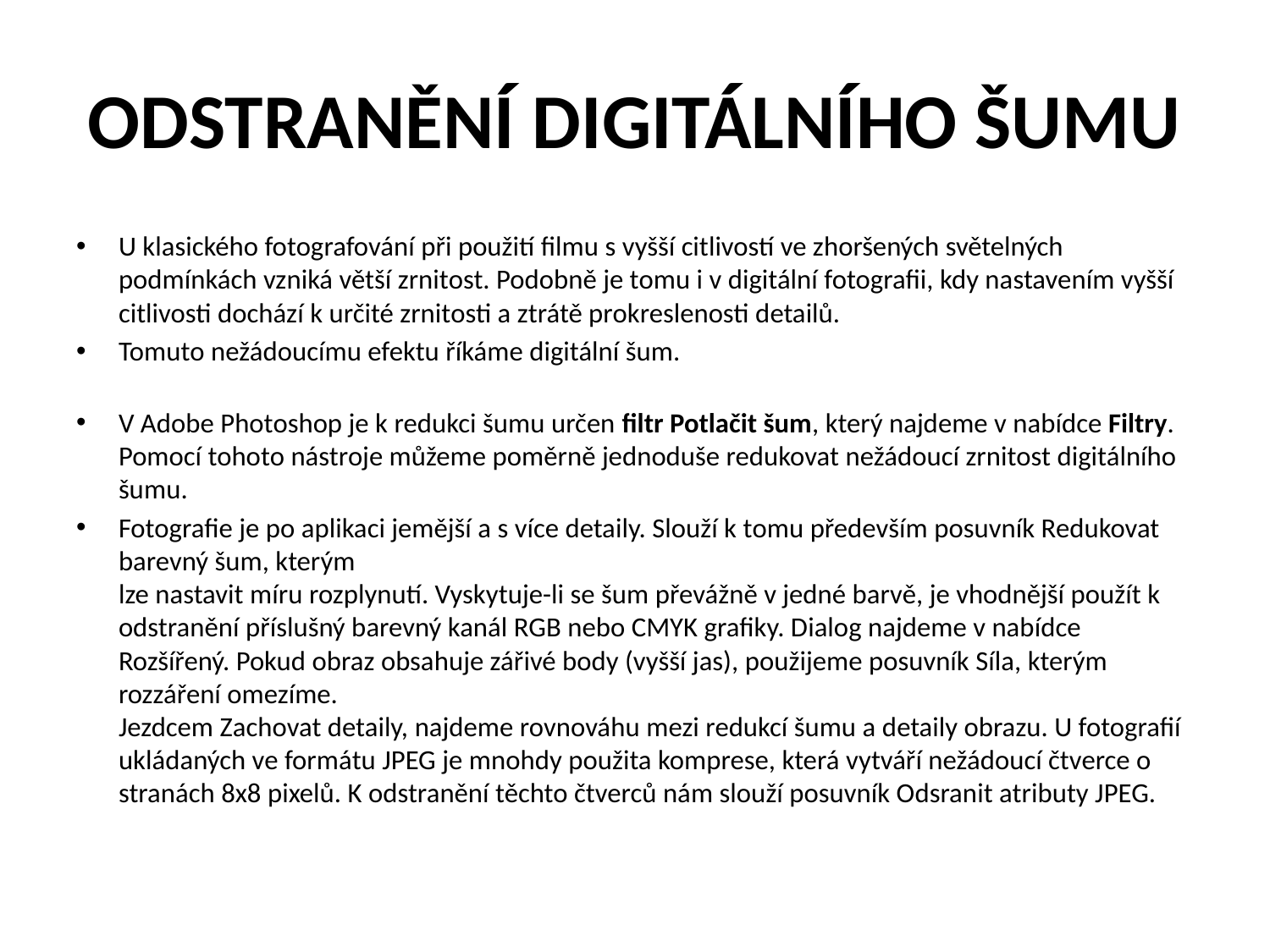

# ODSTRANĚNÍ DIGITÁLNÍHO ŠUMU
U klasického fotografování při použití filmu s vyšší citlivostí ve zhoršených světelných podmínkách vzniká větší zrnitost. Podobně je tomu i v digitální fotografii, kdy nastavením vyšší citlivosti dochází k určité zrnitosti a ztrátě prokreslenosti detailů.
Tomuto nežádoucímu efektu říkáme digitální šum.
V Adobe Photoshop je k redukci šumu určen filtr Potlačit šum, který najdeme v nabídce Filtry. Pomocí tohoto nástroje můžeme poměrně jednoduše redukovat nežádoucí zrnitost digitálního šumu.
Fotografie je po aplikaci jemější a s více detaily. Slouží k tomu především posuvník Redukovat barevný šum, kterým
lze nastavit míru rozplynutí. Vyskytuje-li se šum převážně v jedné barvě, je vhodnější použít k odstranění příslušný barevný kanál RGB nebo CMYK grafiky. Dialog najdeme v nabídce Rozšířený. Pokud obraz obsahuje zářivé body (vyšší jas), použijeme posuvník Síla, kterým rozzáření omezíme.
Jezdcem Zachovat detaily, najdeme rovnováhu mezi redukcí šumu a detaily obrazu. U fotografií ukládaných ve formátu JPEG je mnohdy použita komprese, která vytváří nežádoucí čtverce o stranách 8x8 pixelů. K odstranění těchto čtverců nám slouží posuvník Odsranit atributy JPEG.